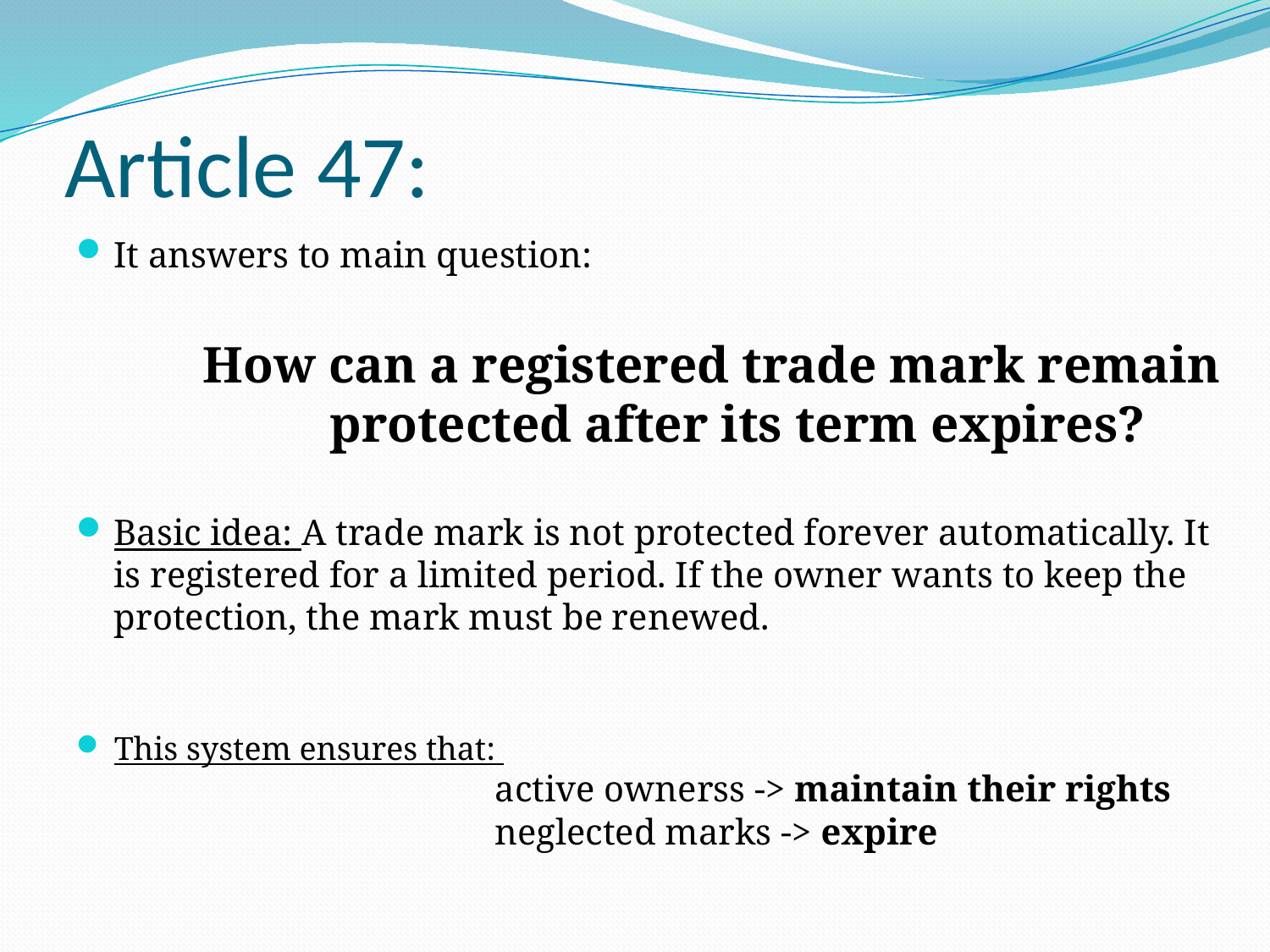

# Article 47:
It answers to main question:

	How can a registered trade mark remain
		protected after its term expires?
Basic idea: A trade mark is not protected forever automatically. It is registered for a limited period. If the owner wants to keep the protection, the mark must be renewed.
This system ensures that:
			active ownerss -> maintain their rights
			neglected marks -> expire